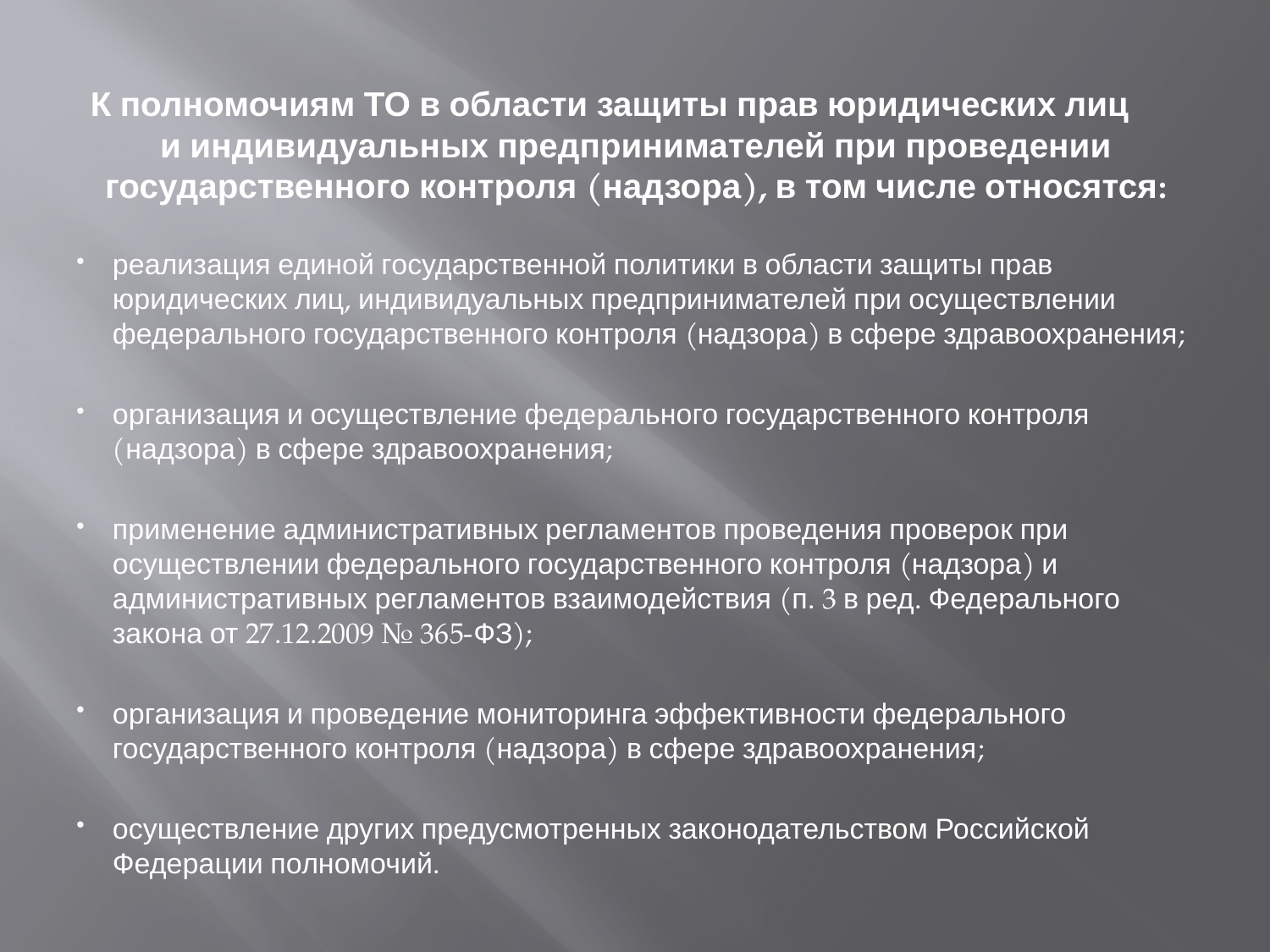

К полномочиям ТО в области защиты прав юридических лиц       и индивидуальных предпринимателей при проведении государственного контроля (надзора), в том числе относятся:

реализация единой государственной политики в области защиты прав юридических лиц, индивидуальных предпринимателей при осуществлении федерального государственного контроля (надзора) в сфере здравоохранения;

организация и осуществление федерального государственного контроля (надзора) в сфере здравоохранения;

применение административных регламентов проведения проверок при осуществлении федерального государственного контроля (надзора) и административных регламентов взаимодействия (п. 3 в ред. Федерального закона от 27.12.2009 № 365-ФЗ);

организация и проведение мониторинга эффективности федерального государственного контроля (надзора) в сфере здравоохранения;

осуществление других предусмотренных законодательством Российской Федерации полномочий.